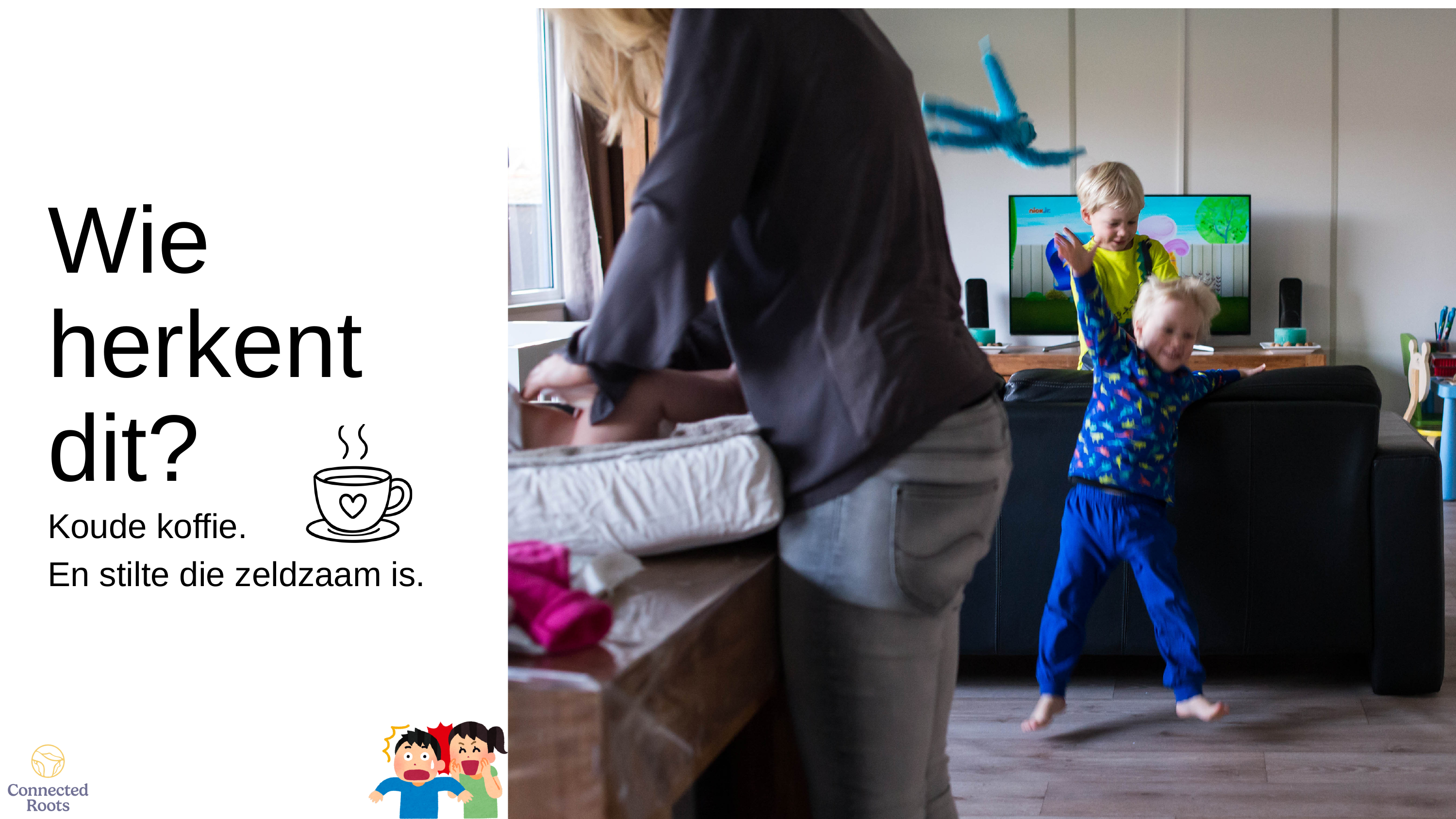

Wie herkent dit?
Koude koffie.
En stilte die zeldzaam is.